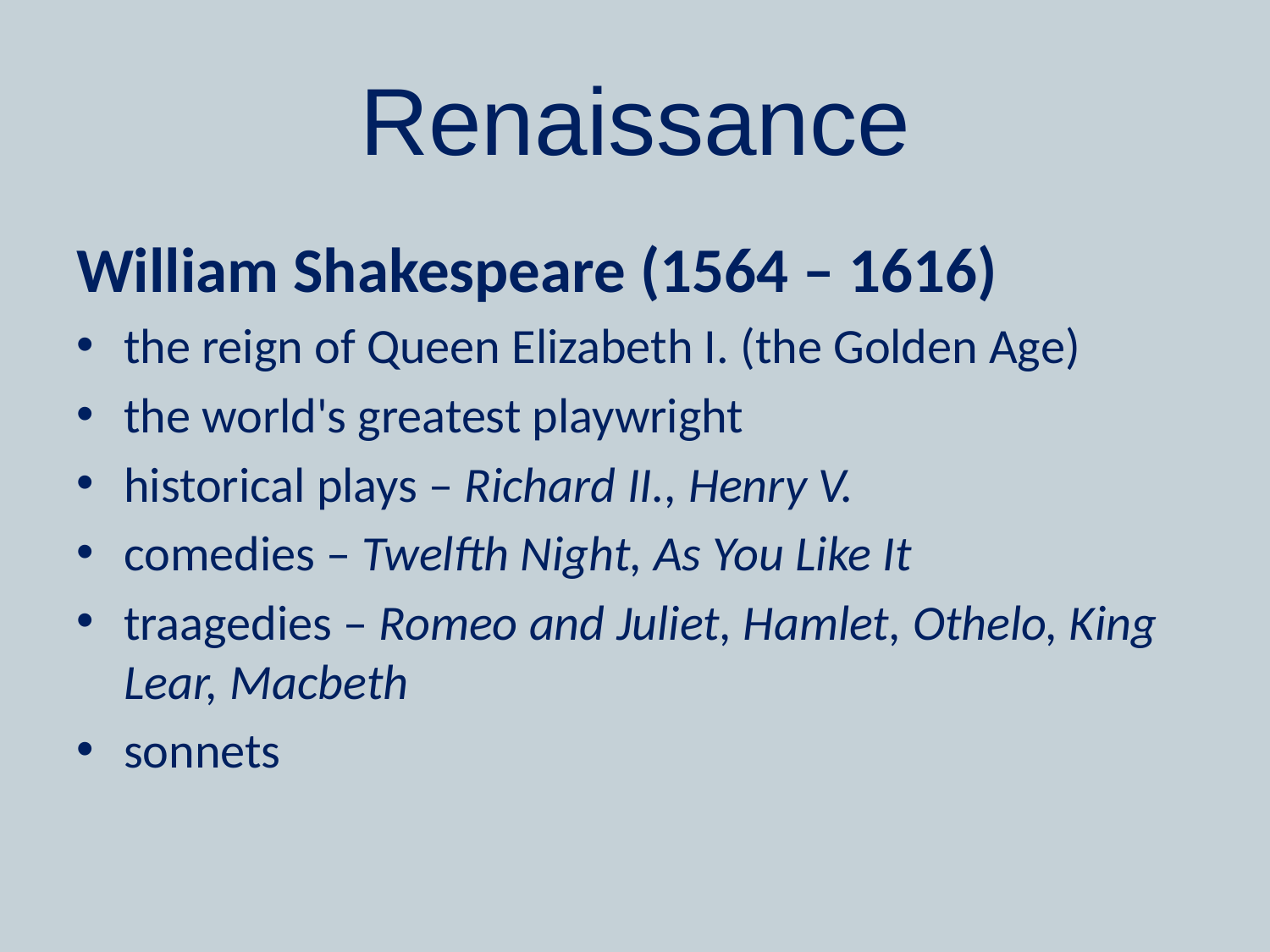

# Renaissance
William Shakespeare (1564 – 1616)
the reign of Queen Elizabeth I. (the Golden Age)
the world's greatest playwright
historical plays – Richard II., Henry V.
comedies – Twelfth Night, As You Like It
traagedies – Romeo and Juliet, Hamlet, Othelo, King Lear, Macbeth
sonnets